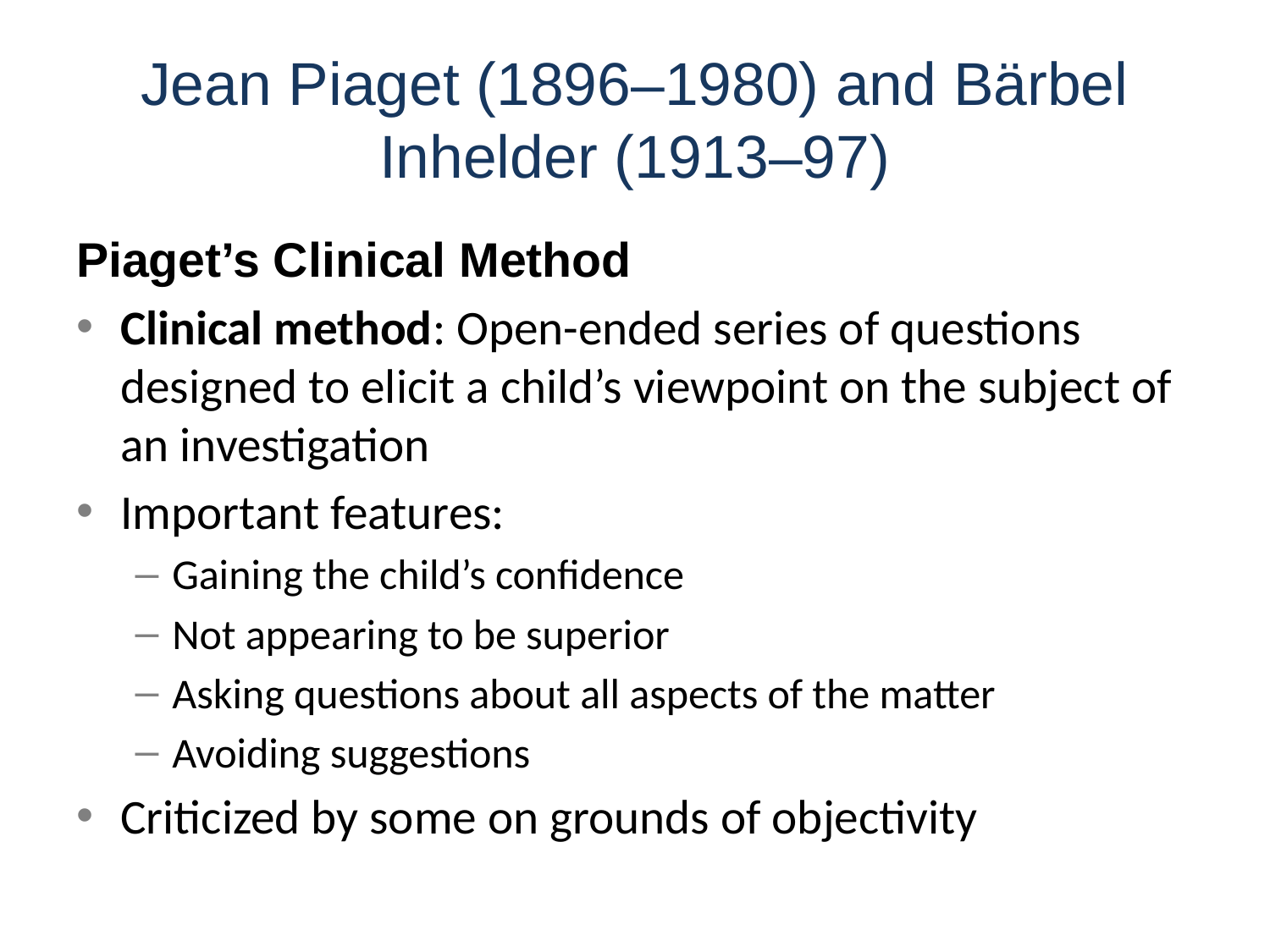

# Jean Piaget (1896–1980) and Bärbel Inhelder (1913–97)
Piaget’s Clinical Method
Clinical method: Open-ended series of questions designed to elicit a child’s viewpoint on the subject of an investigation
Important features:
Gaining the child’s confidence
Not appearing to be superior
Asking questions about all aspects of the matter
Avoiding suggestions
Criticized by some on grounds of objectivity